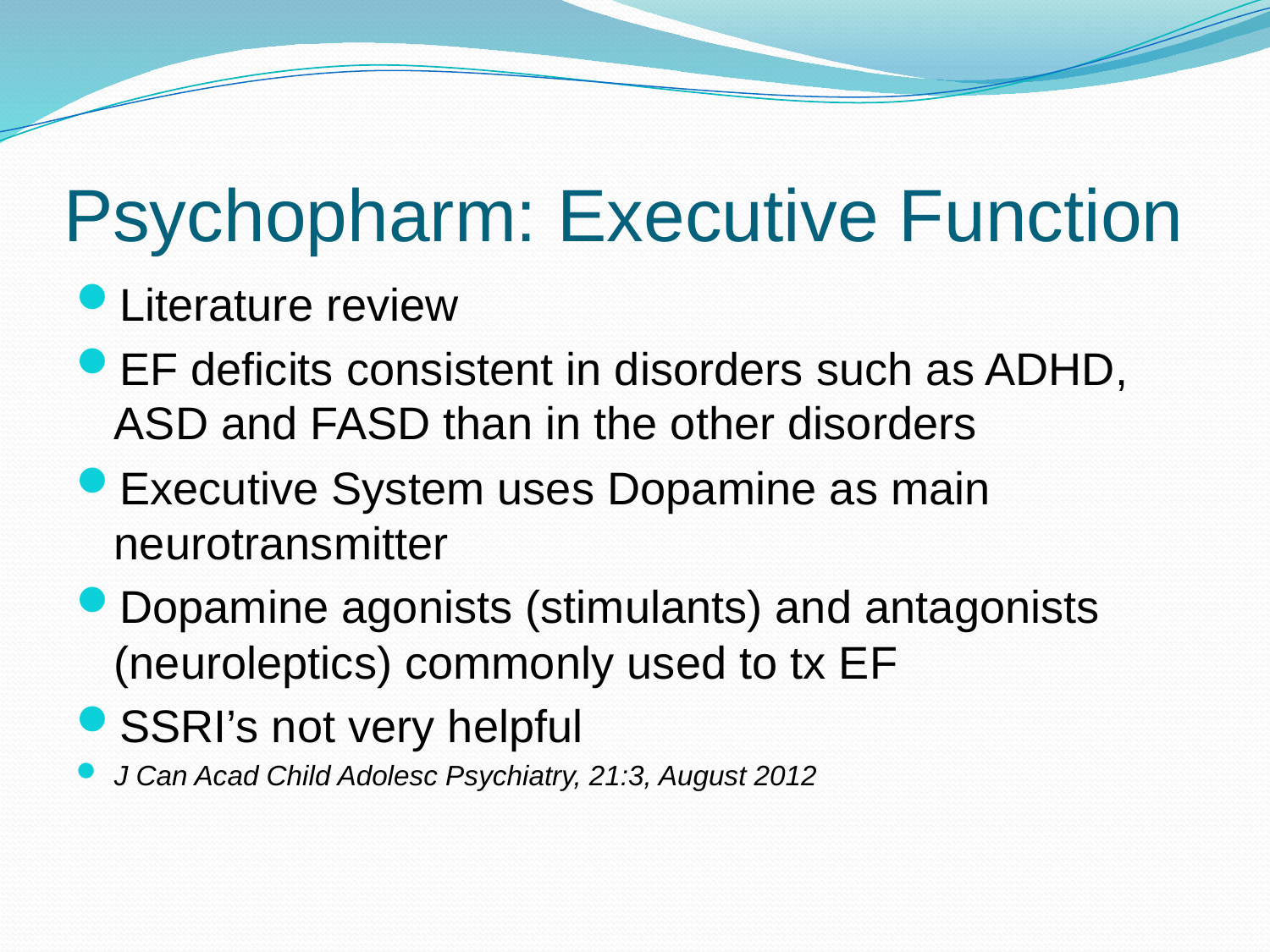

# Psychopharm: Executive Function
Literature review
EF deficits consistent in disorders such as ADHD, ASD and FASD than in the other disorders
Executive System uses Dopamine as main neurotransmitter
Dopamine agonists (stimulants) and antagonists (neuroleptics) commonly used to tx EF
SSRI’s not very helpful
J Can Acad Child Adolesc Psychiatry, 21:3, August 2012